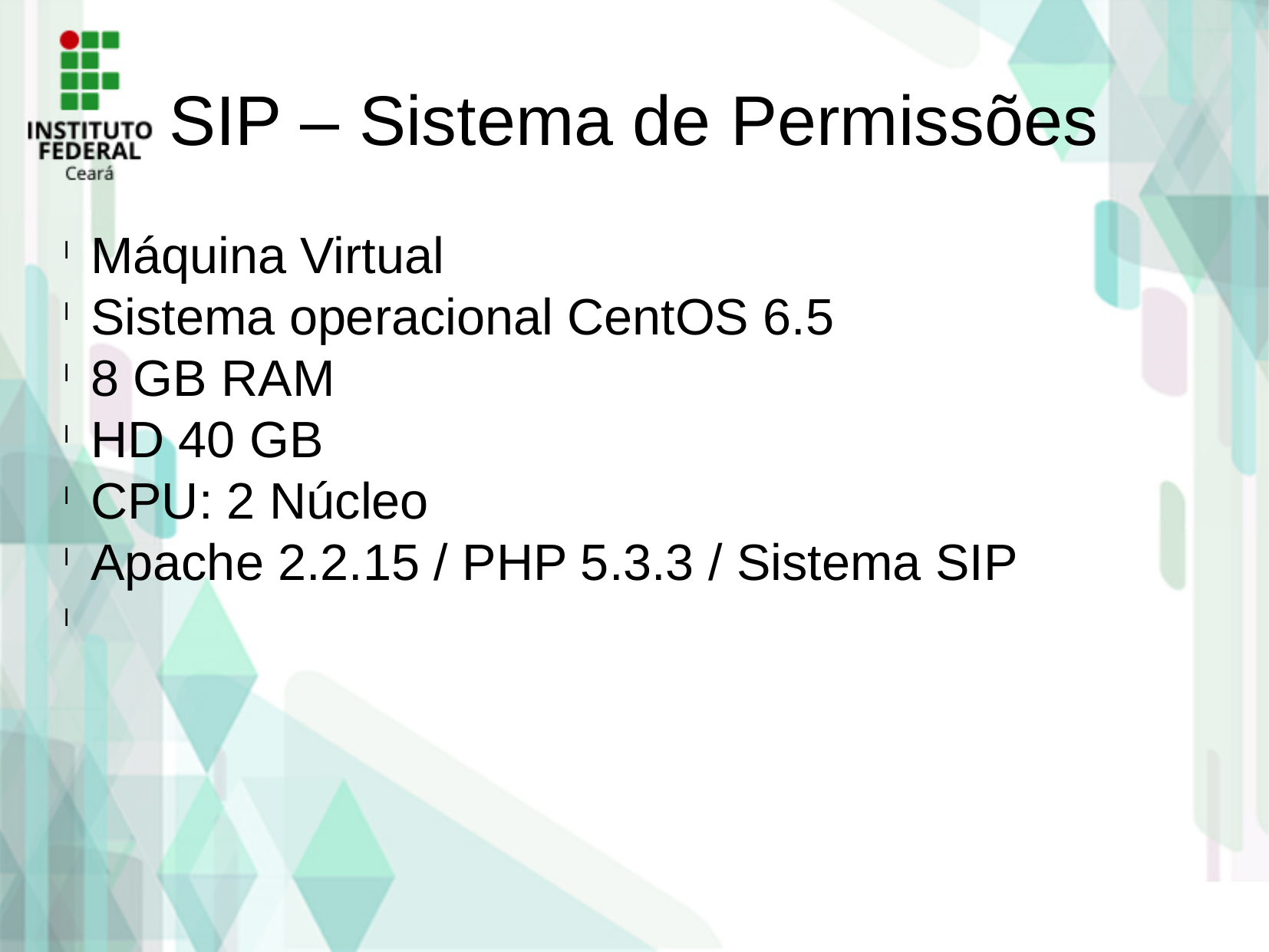

SIP – Sistema de Permissões
Máquina Virtual
Sistema operacional CentOS 6.5
8 GB RAM
HD 40 GB
CPU: 2 Núcleo
Apache 2.2.15 / PHP 5.3.3 / Sistema SIP